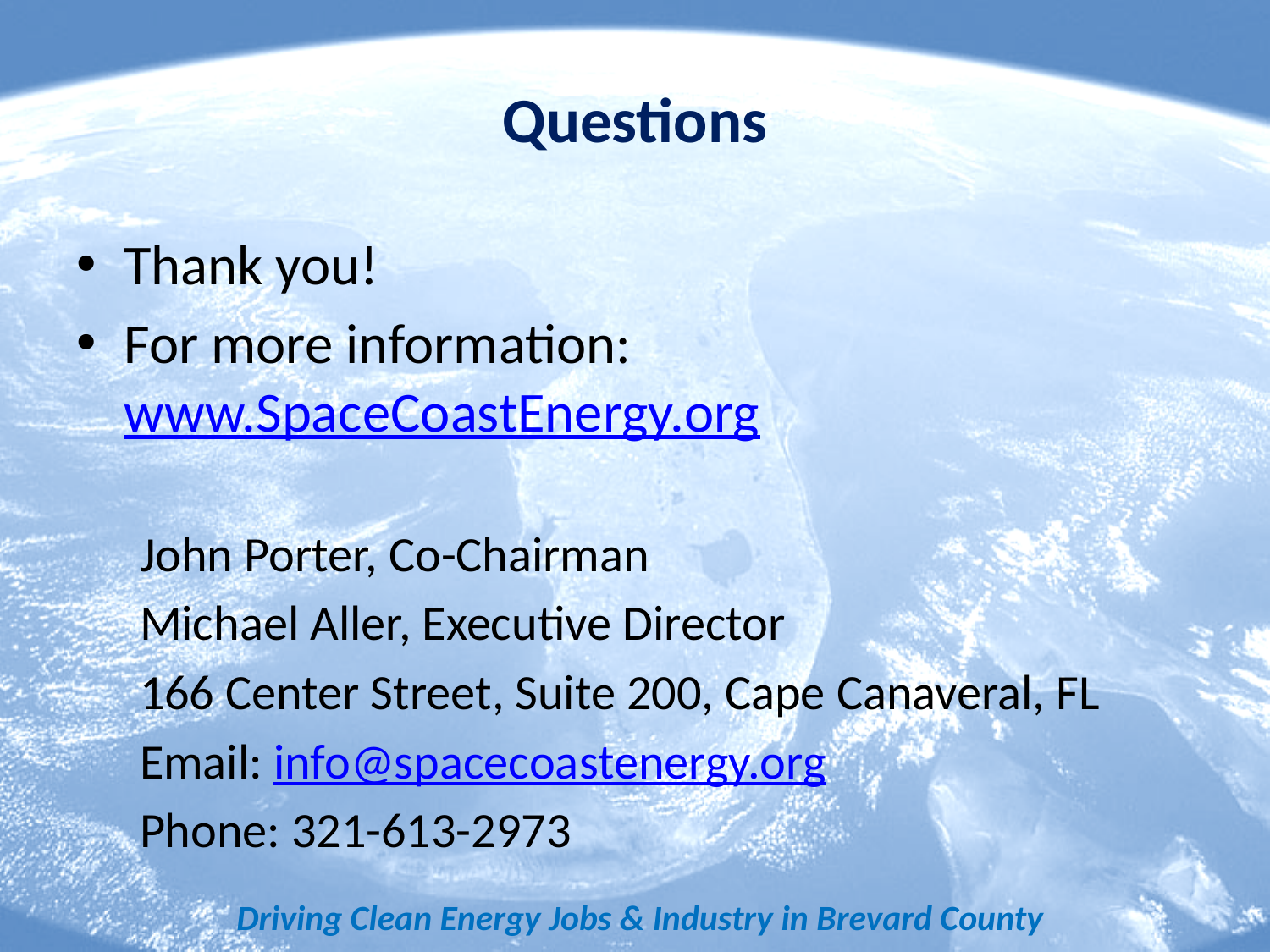

Questions
Thank you!
For more information: www.SpaceCoastEnergy.org

John Porter, Co-Chairman
Michael Aller, Executive Director
166 Center Street, Suite 200, Cape Canaveral, FL
Email: info@spacecoastenergy.org
Phone: 321-613-2973